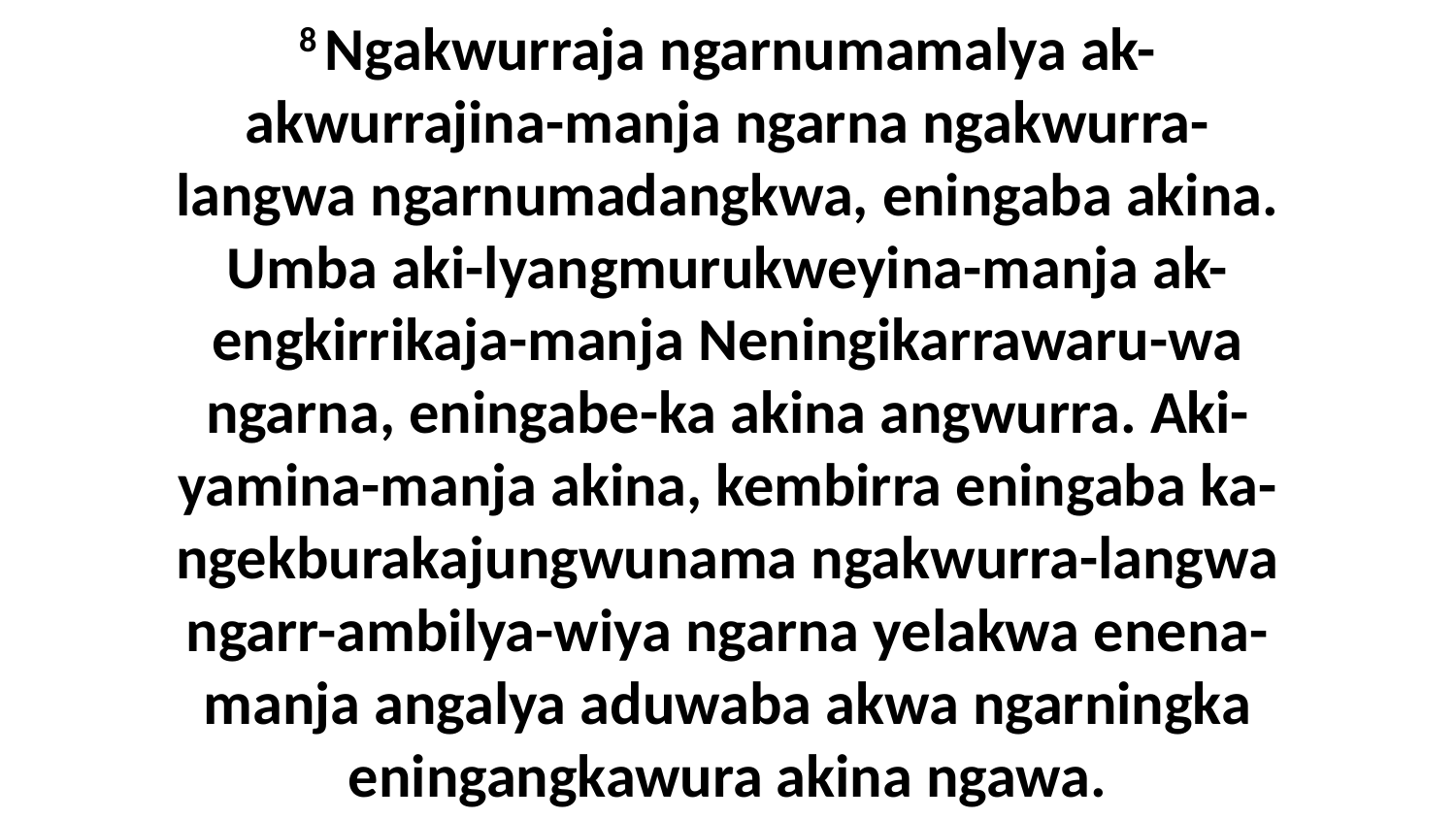

8 Ngakwurraja ngarnumamalya ak-akwurrajina-manja ngarna ngakwurra-langwa ngarnumadangkwa, eningaba akina. Umba aki-lyangmurukweyina-manja ak-engkirrikaja-manja Neningikarrawaru-wa ngarna, eningabe-ka akina angwurra. Aki-yamina-manja akina, kembirra eningaba ka-ngekburakajungwunama ngakwurra-langwa ngarr-ambilya-wiya ngarna yelakwa enena-manja angalya aduwaba akwa ngarningka eningangkawura akina ngawa.